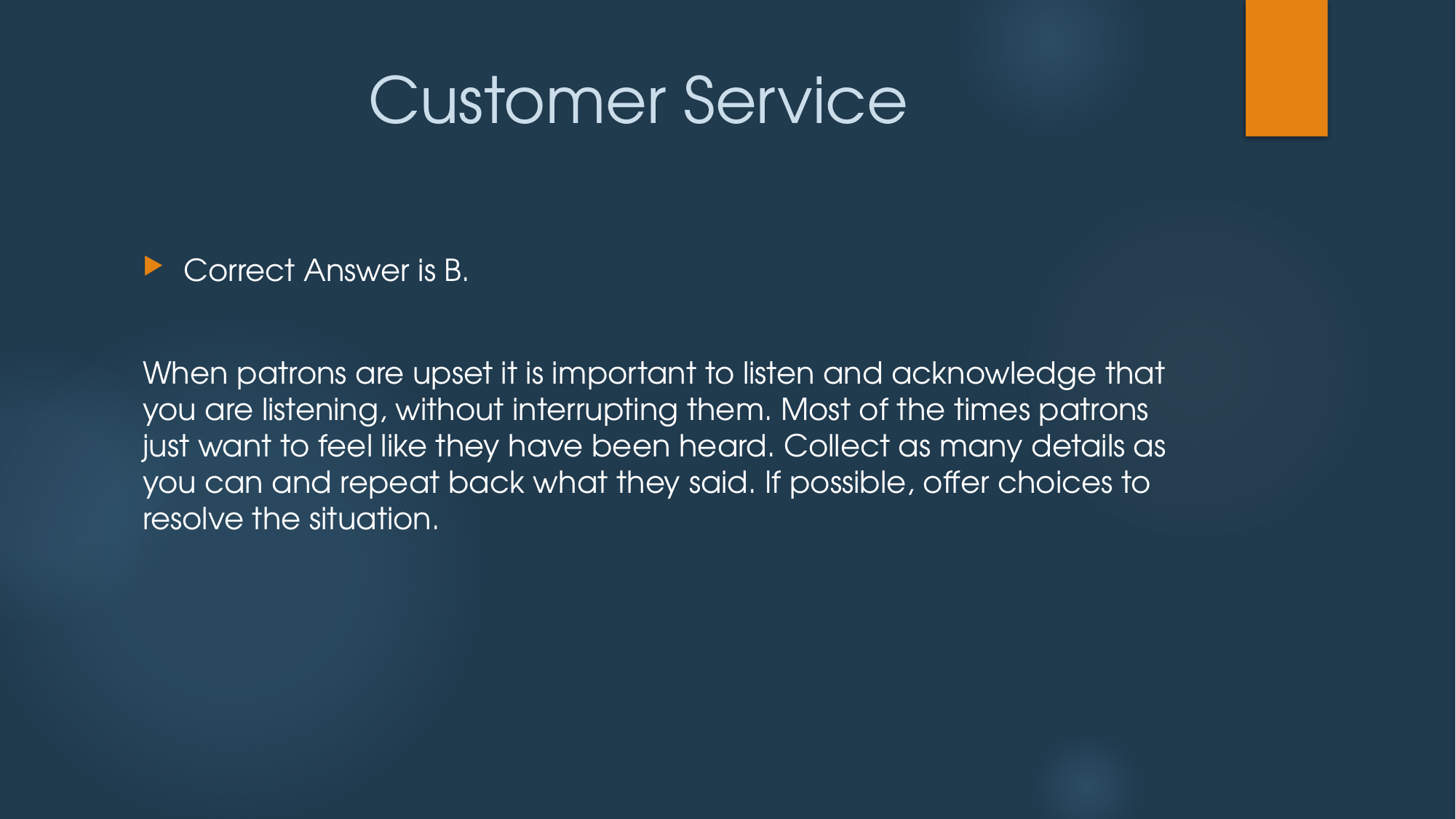

# Customer Service
Correct Answer is B.

When patrons are upset it is important to listen and acknowledge that you are listening, without interrupting them. Most of the times patrons just want to feel like they have been heard. Collect as many details as you can and repeat back what they said. If possible, offer choices to resolve the situation.